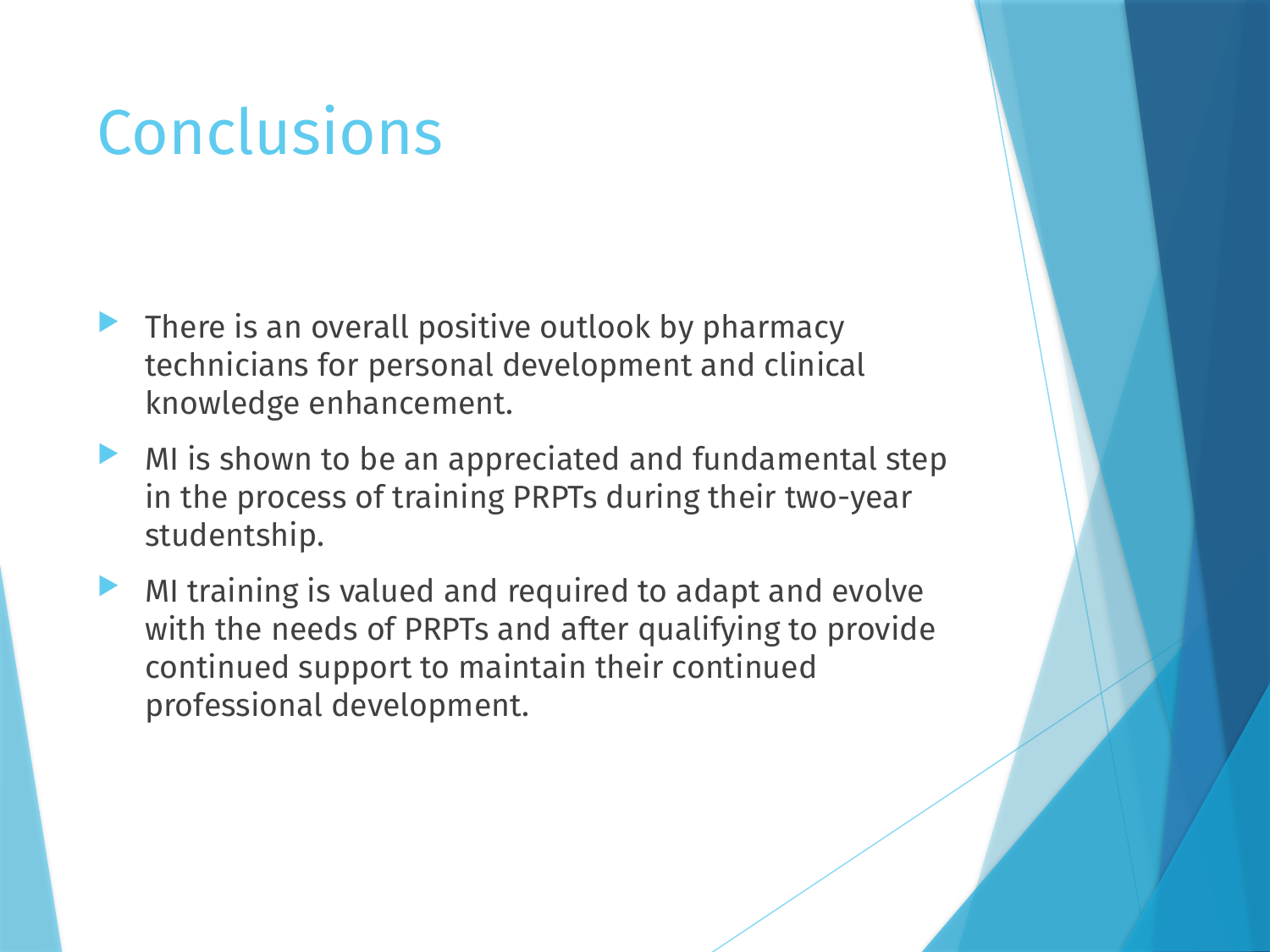

# Conclusions
There is an overall positive outlook by pharmacy technicians for personal development and clinical knowledge enhancement.
MI is shown to be an appreciated and fundamental step in the process of training PRPTs during their two-year studentship.
MI training is valued and required to adapt and evolve with the needs of PRPTs and after qualifying to provide continued support to maintain their continued professional development.